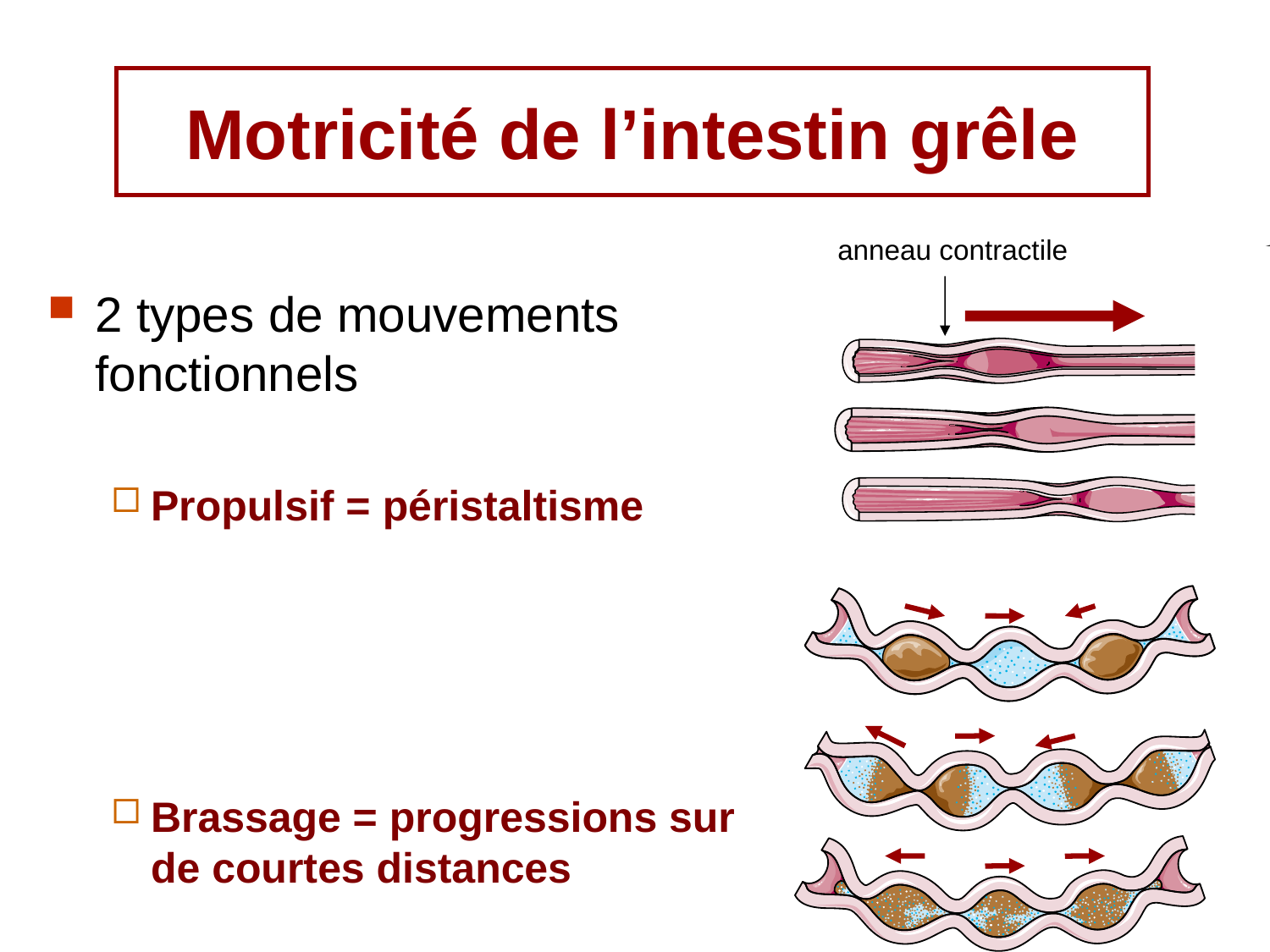

# Motricité de l’intestin grêle

anneau contractile

2 types de mouvements fonctionnels

Propulsif = péristaltisme

Brassage = progressions sur de courtes distances